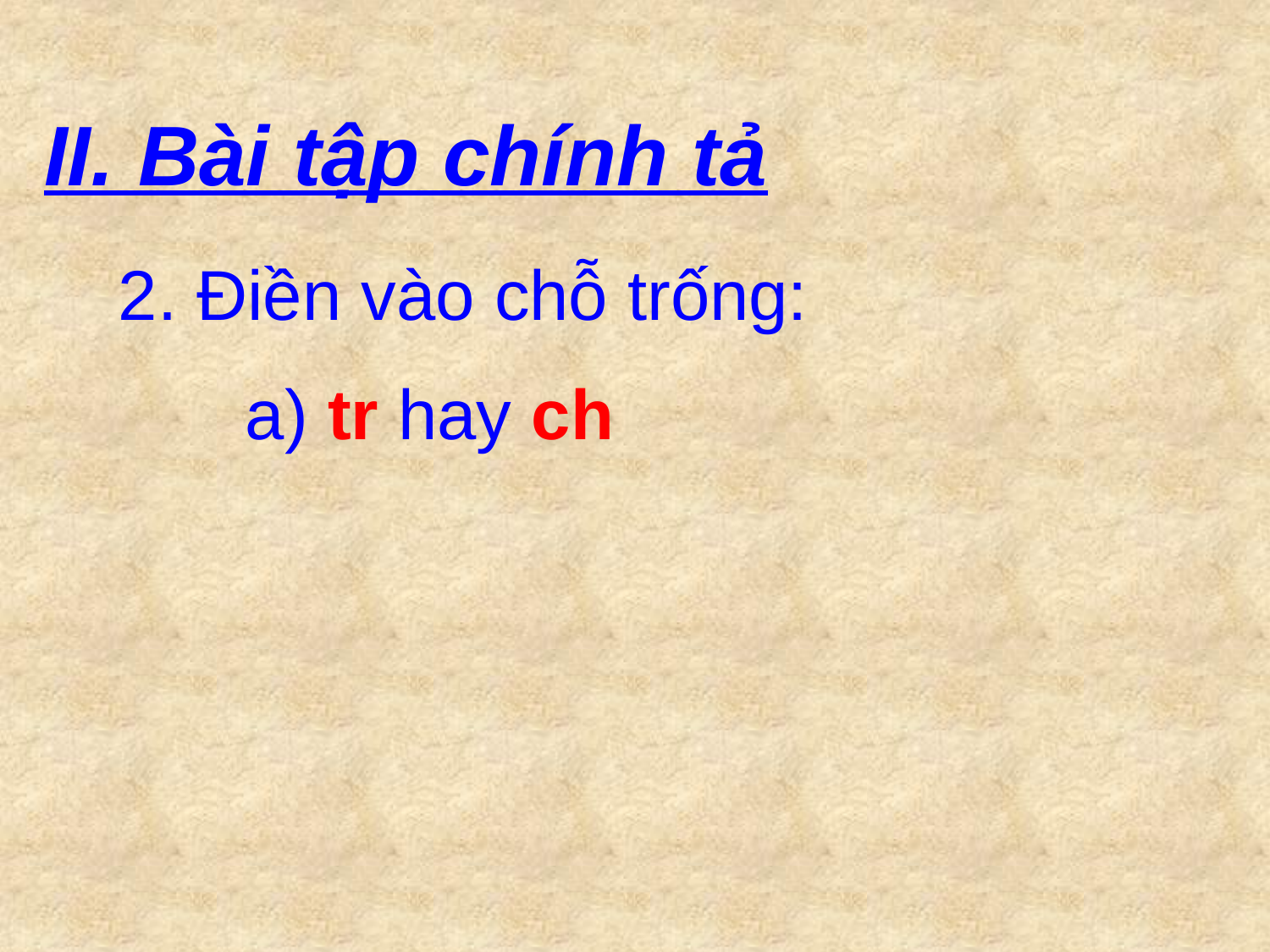

II. Bài tập chính tả
2. Điền vào chỗ trống:
	a) tr hay ch